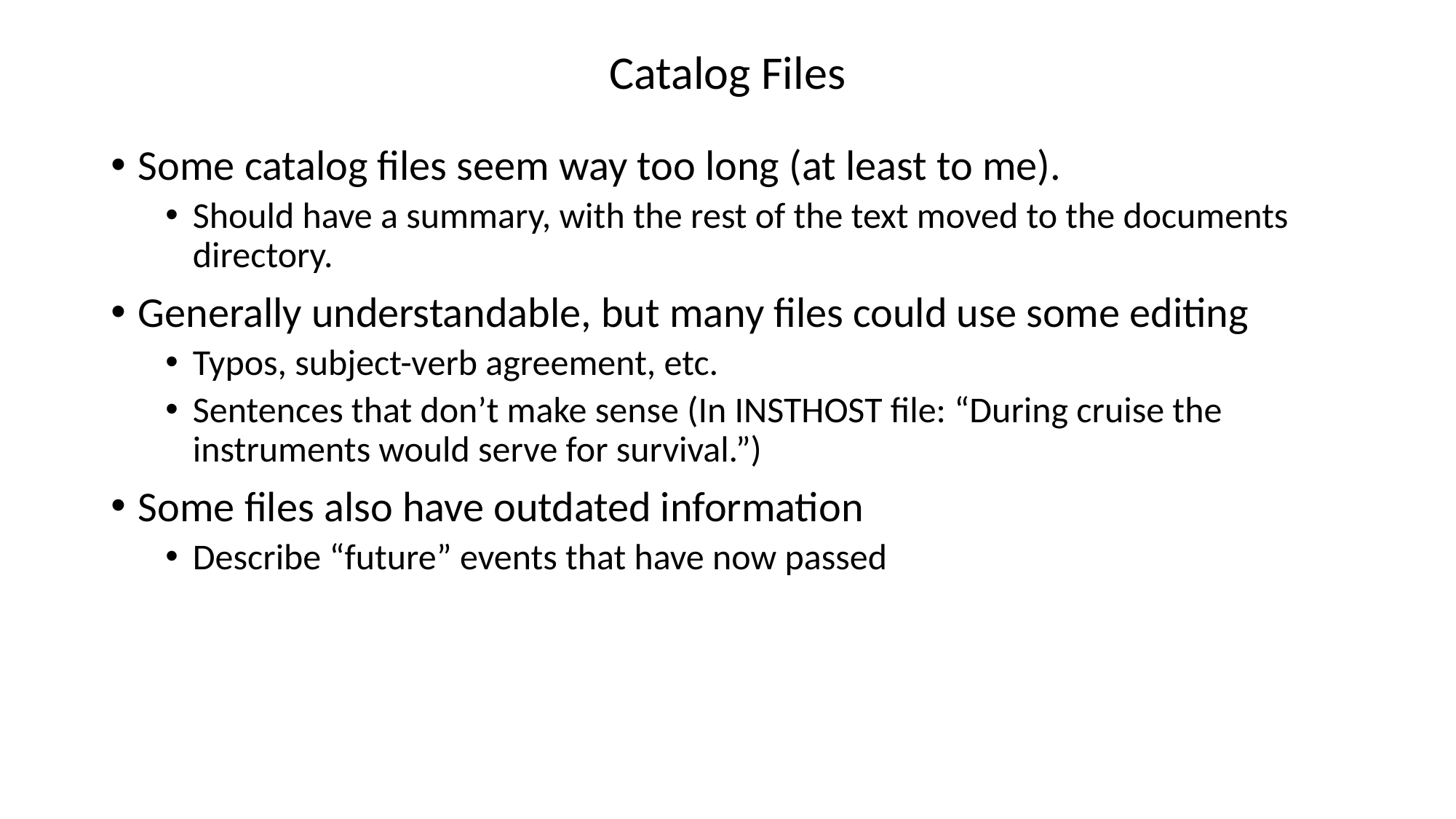

# Catalog Files
Some catalog files seem way too long (at least to me).
Should have a summary, with the rest of the text moved to the documents directory.
Generally understandable, but many files could use some editing
Typos, subject-verb agreement, etc.
Sentences that don’t make sense (In INSTHOST file: “During cruise the instruments would serve for survival.”)
Some files also have outdated information
Describe “future” events that have now passed